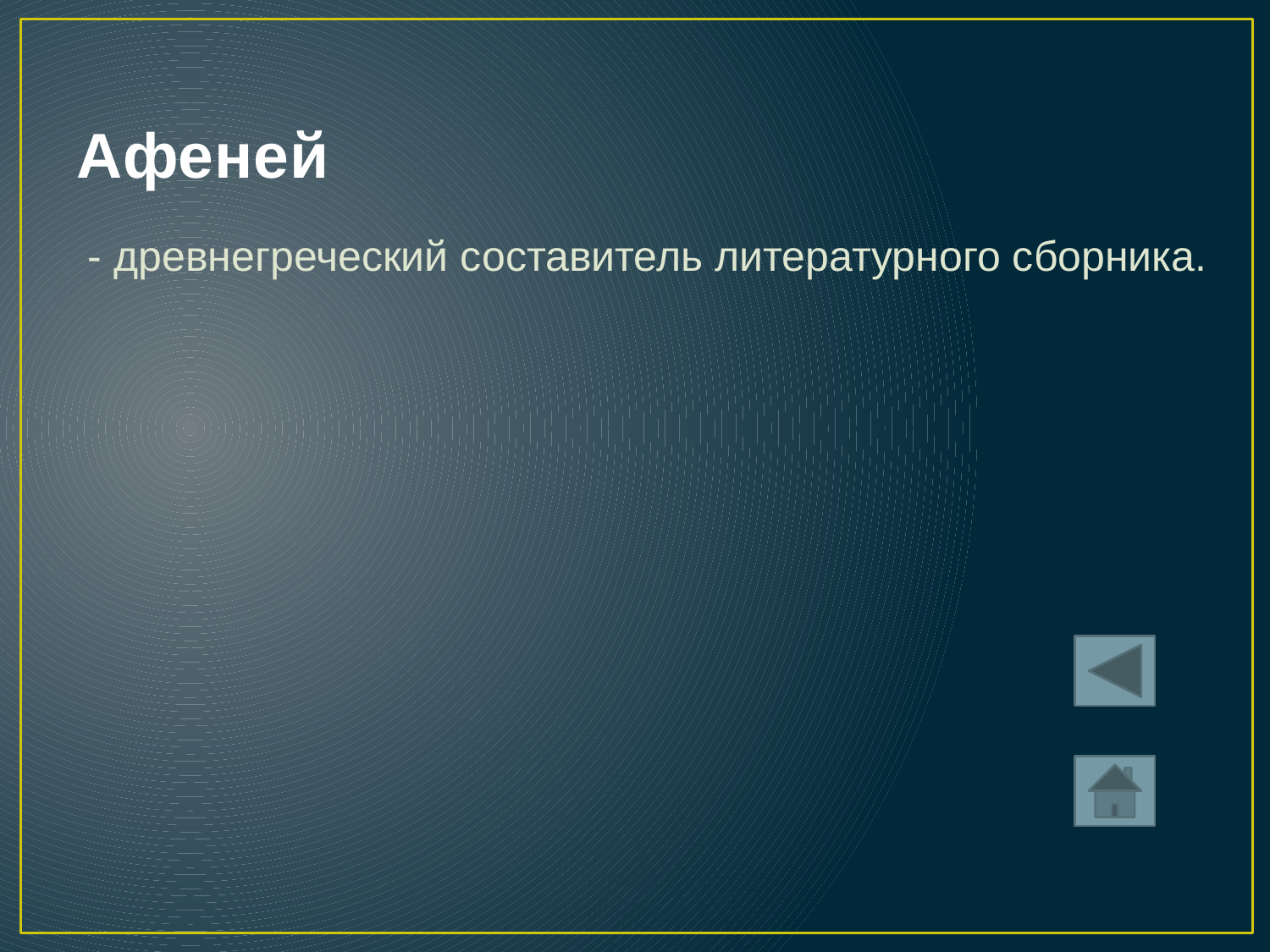

# Афеней
 - древнегреческий составитель литературного сборника.